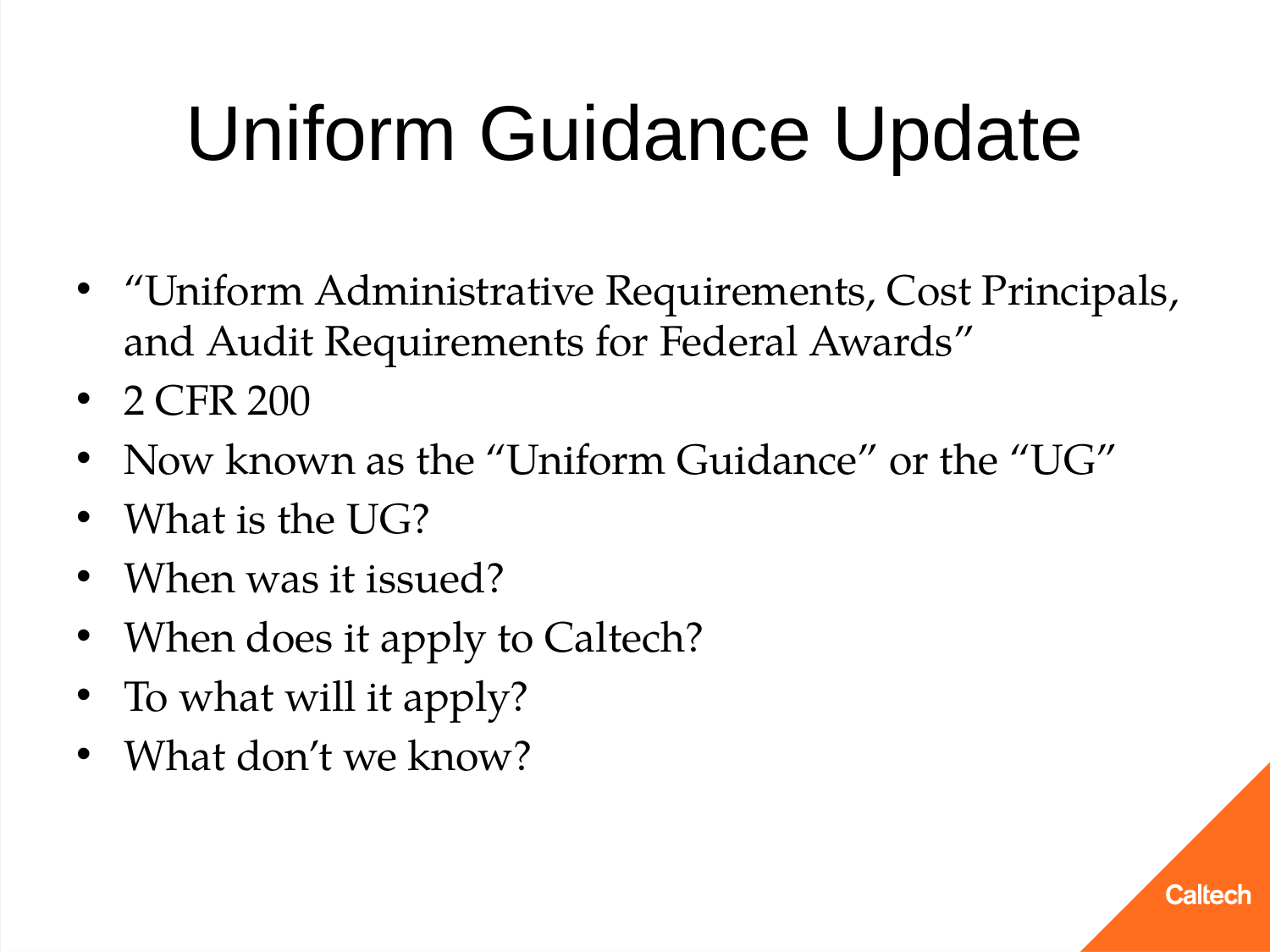

# Uniform Guidance Update
“Uniform Administrative Requirements, Cost Principals, and Audit Requirements for Federal Awards”
2 CFR 200
Now known as the “Uniform Guidance” or the “UG”
What is the UG?
When was it issued?
When does it apply to Caltech?
To what will it apply?
What don’t we know?